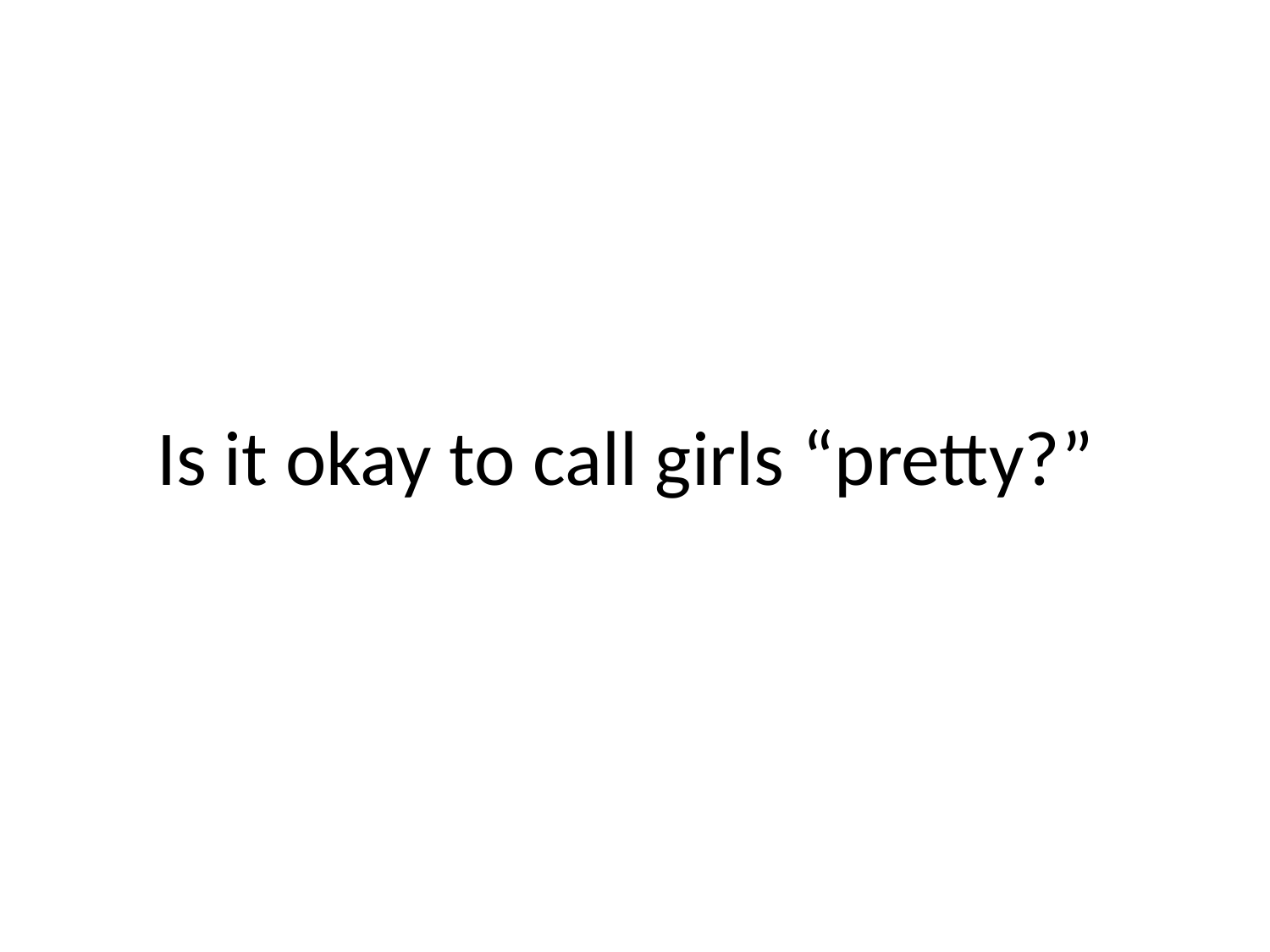

# Is it okay to call girls “pretty?”